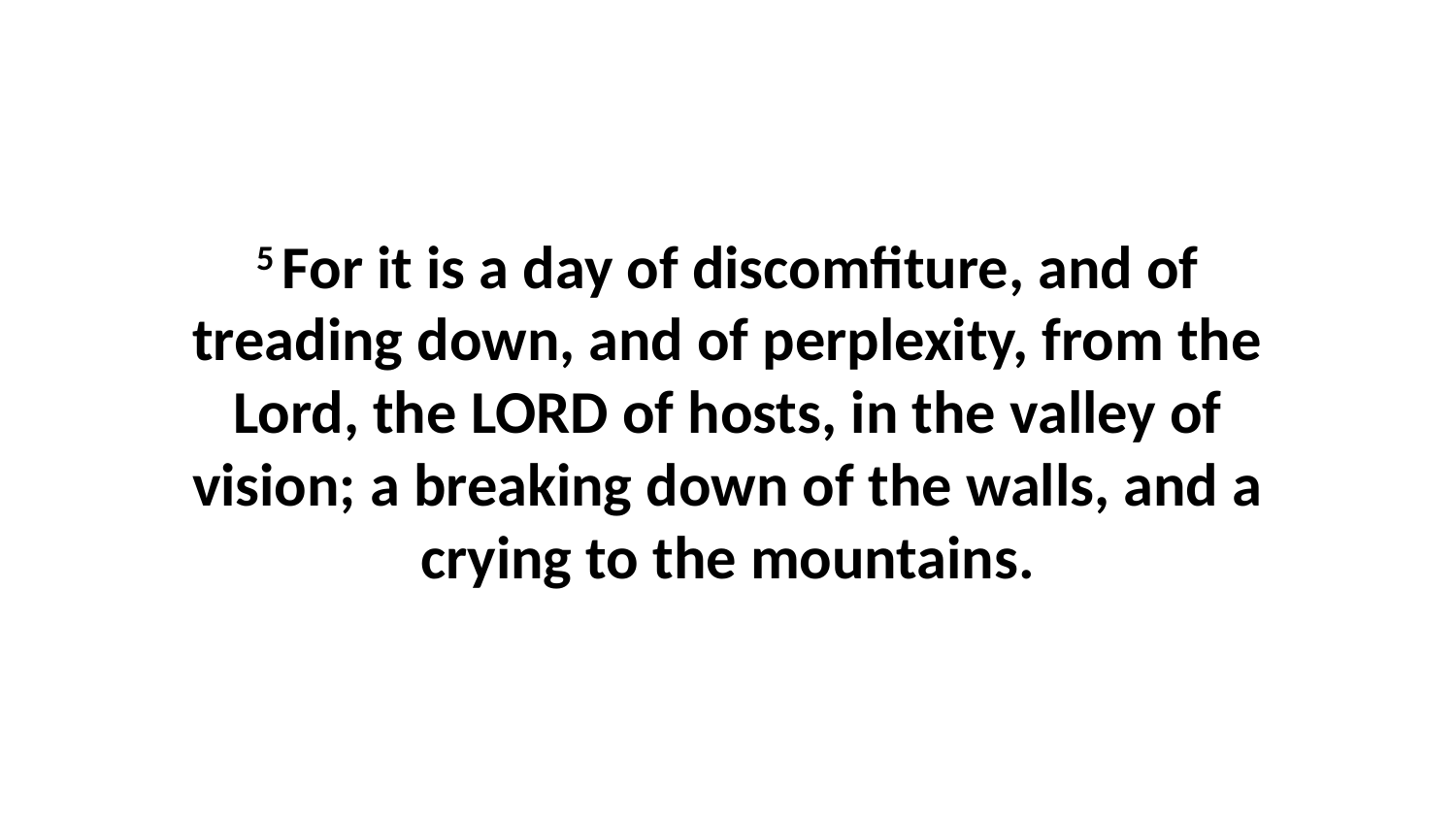

5 For it is a day of discomfiture, and of treading down, and of perplexity, from the Lord, the LORD of hosts, in the valley of vision; a breaking down of the walls, and a crying to the mountains.